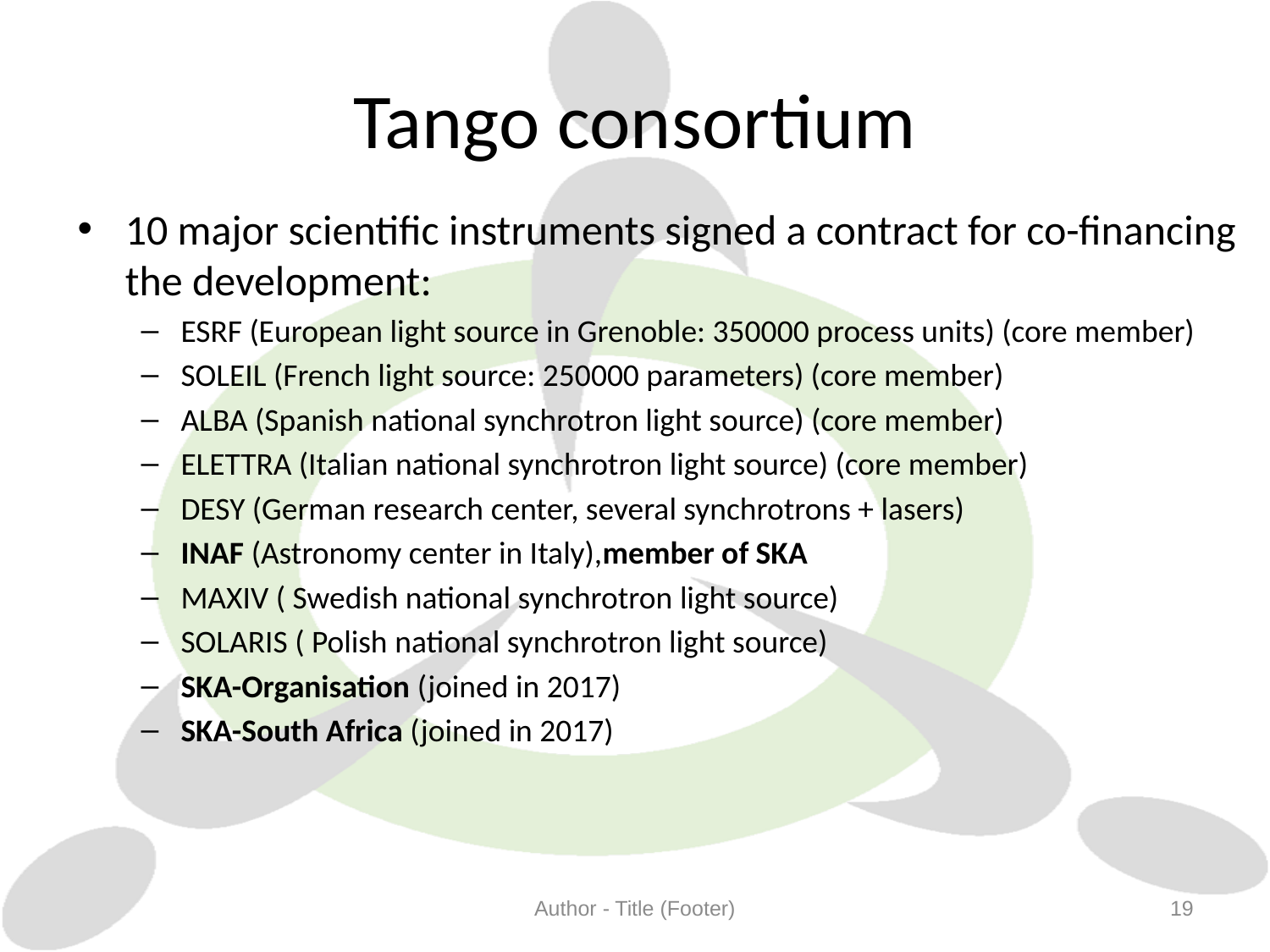

# Tango consortium
10 major scientific instruments signed a contract for co-financing the development:
ESRF (European light source in Grenoble: 350000 process units) (core member)
SOLEIL (French light source: 250000 parameters) (core member)
ALBA (Spanish national synchrotron light source) (core member)
ELETTRA (Italian national synchrotron light source) (core member)
DESY (German research center, several synchrotrons + lasers)
INAF (Astronomy center in Italy),member of SKA
MAXIV ( Swedish national synchrotron light source)
SOLARIS ( Polish national synchrotron light source)
SKA-Organisation (joined in 2017)
SKA-South Africa (joined in 2017)

Author - Title (Footer)
19